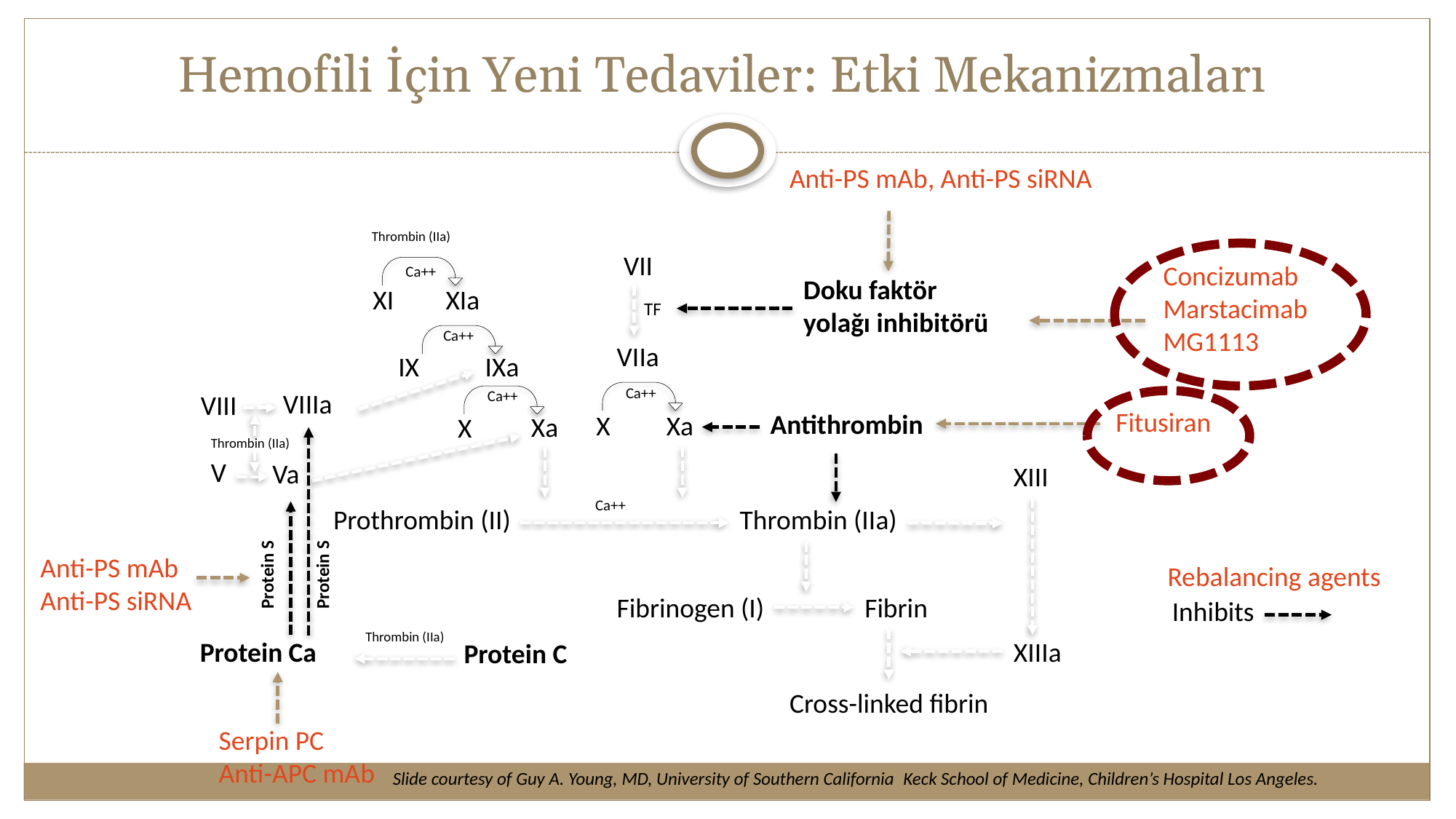

# Hemofili İçin Yeni Tedaviler: Etki Mekanizmaları
Anti-PS mAb, Anti-PS siRNA
Thrombin (IIa)
VII

Concizumab
Marstacimab
MG1113
Ca++

Doku faktör
yolağı inhibitörü
XI
XIa
TF
Ca++

VIIa
IX
IXa
Ca++
VIIIa
Ca++

VIII

Fitusiran
Antithrombin
X
Xa
Xa
X
Thrombin (IIa)
V
Va
XIII
Ca++
Prothrombin (II)
Thrombin (IIa)
Anti-PS mAb
Anti-PS siRNA
Protein S
Protein S
Rebalancing agents
Fibrinogen (I)
Fibrin
Inhibits
Thrombin (IIa)
Protein Ca
XIIIa
Protein C
Cross-linked fibrin
Serpin PC
Anti-APC mAb

Slide courtesy of Guy A. Young, MD, University of Southern California  Keck School of Medicine, Children’s Hospital Los Angeles.